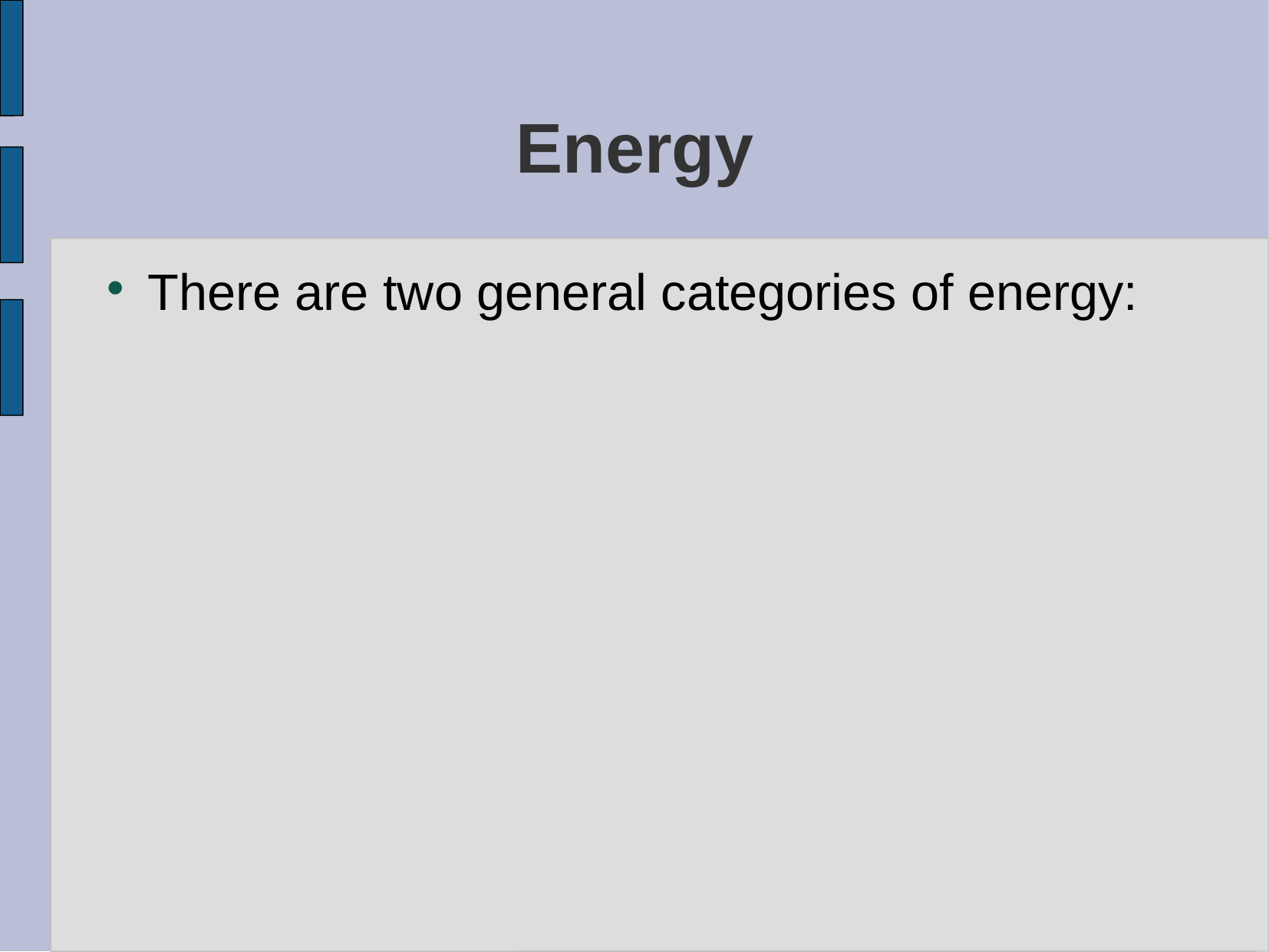

# Energy
There are two general categories of energy: